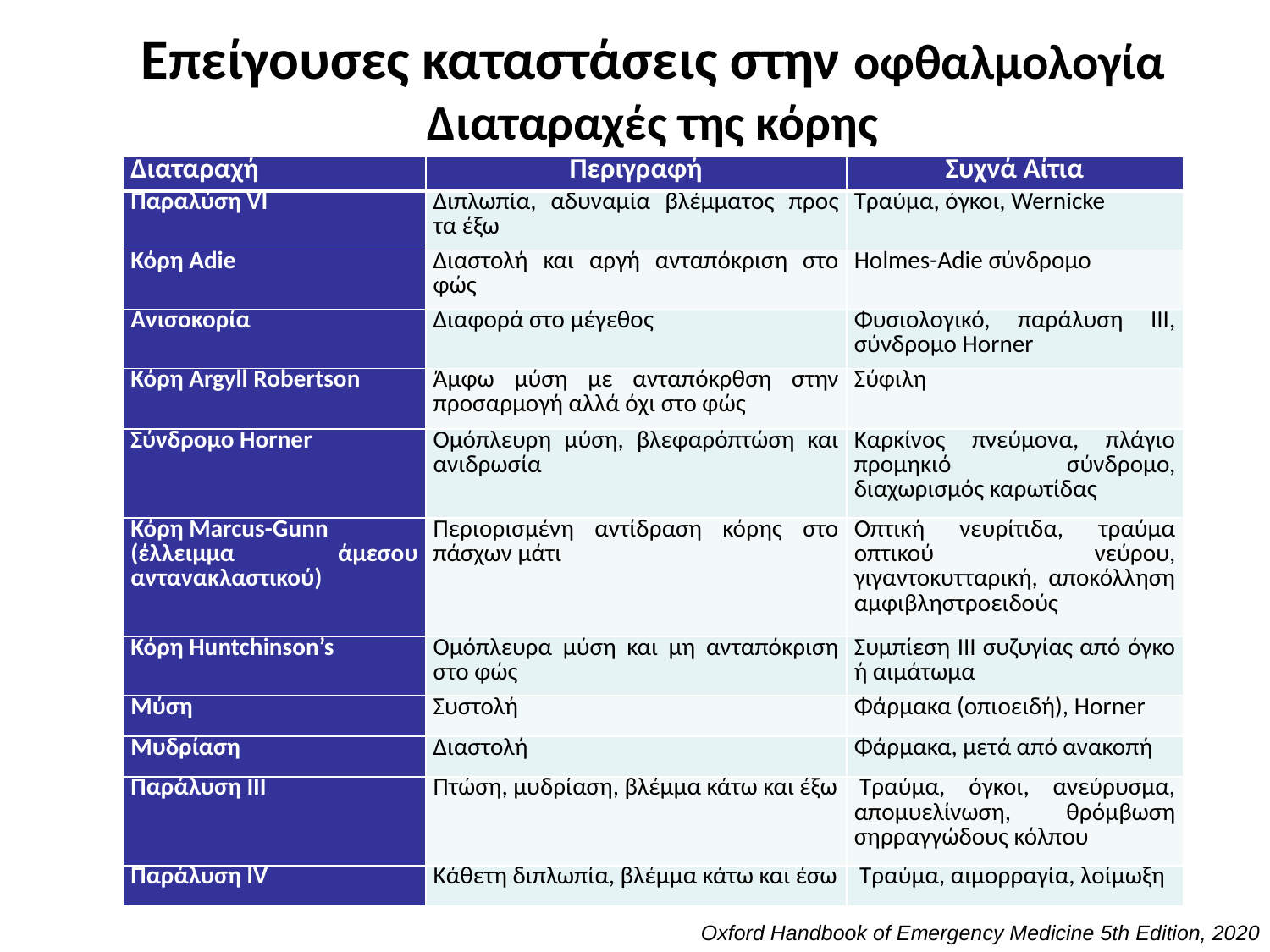

# Επείγουσες καταστάσεις στην οφθαλμολογία Διαταραχές της κόρης
| Διαταραχή | Περιγραφή | Συχνά Αίτια |
| --- | --- | --- |
| Παραλύση VI | Διπλωπία, αδυναμία βλέμματος προς τα έξω | Τραύμα, όγκοι, Wernicke |
| Κόρη Adie | Διαστολή και αργή ανταπόκριση στο φώς | Holmes-Adie σύνδρομο |
| Ανισοκορία | Διαφορά στο μέγεθος | Φυσιολογικό, παράλυση ΙΙΙ, σύνδρομο Horner |
| Κόρη Argyll Robertson | Άμφω μύση με ανταπόκρθση στην προσαρμογή αλλά όχι στο φώς | Σύφιλη |
| Σύνδρομο Horner | Ομόπλευρη μύση, βλεφαρόπτώση και ανιδρωσία | Καρκίνος πνεύμονα, πλάγιο προμηκιό σύνδρομο, διαχωρισμός καρωτίδας |
| Κόρη Marcus-Gunn (έλλειμμα άμεσου αντανακλαστικού) | Περιορισμένη αντίδραση κόρης στο πάσχων μάτι | Οπτική νευρίτιδα, τραύμα οπτικού νεύρου, γιγαντοκυτταρική, αποκόλληση αμφιβληστροειδούς |
| Κόρη Huntchinson’s | Ομόπλευρα μύση και μη ανταπόκριση στο φώς | Συμπίεση ΙΙΙ συζυγίας από όγκο ή αιμάτωμα |
| Μύση | Συστολή | Φάρμακα (οπιοειδή), Horner |
| Μυδρίαση | Διαστολή | Φάρμακα, μετά από ανακοπή |
| Παράλυση ΙΙΙ | Πτώση, μυδρίαση, βλέμμα κάτω και έξω | Τραύμα, όγκοι, ανεύρυσμα, απομυελίνωση, θρόμβωση σηρραγγώδους κόλπου |
| Παράλυση IV | Κάθετη διπλωπία, βλέμμα κάτω και έσω | Τραύμα, αιμορραγία, λοίμωξη |
Oxford Handbook of Emergency Medicine 5th Edition, 2020